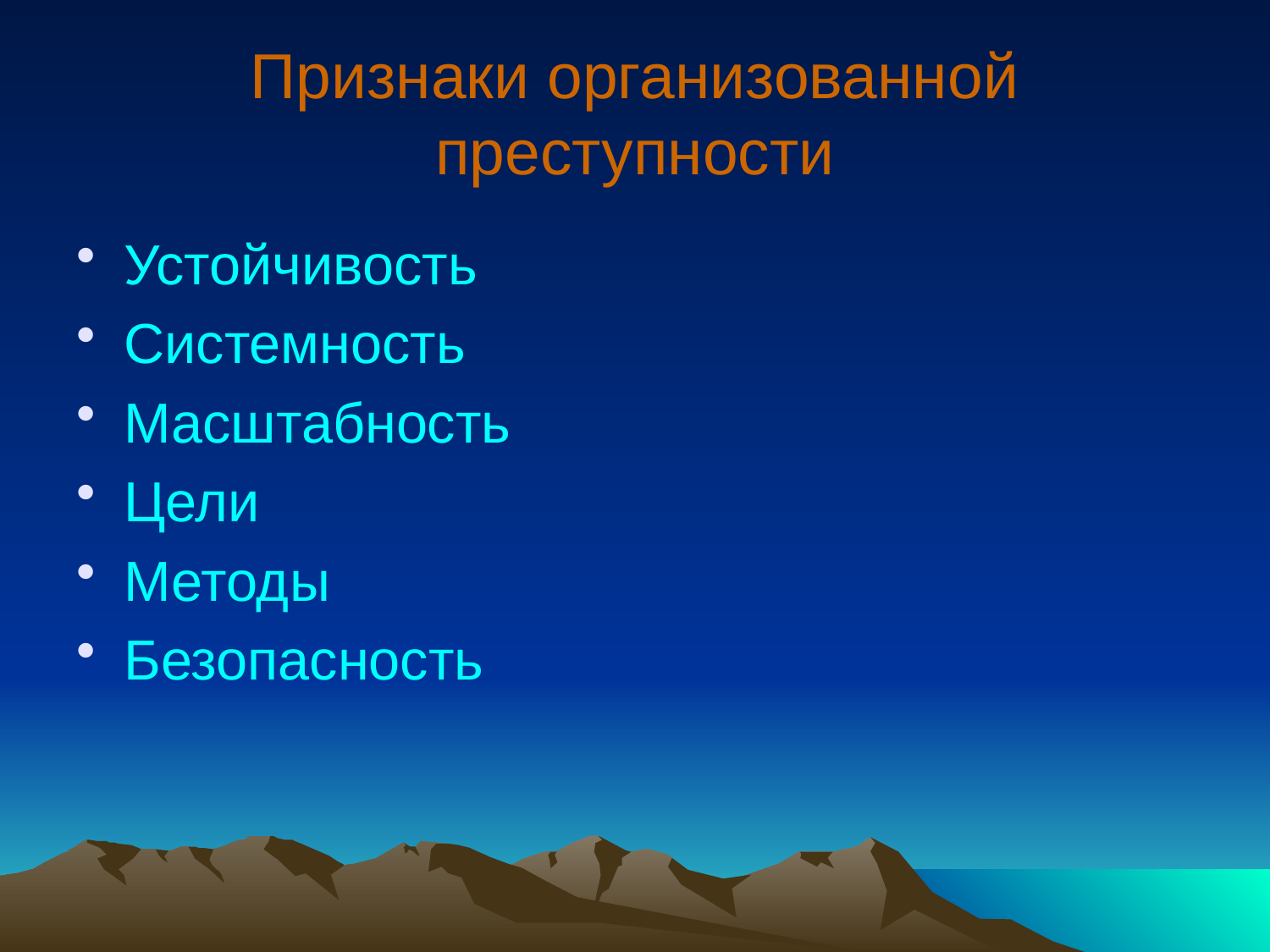

# Признаки организованной преступности
Устойчивость
Системность
Масштабность
Цели
Методы
Безопасность